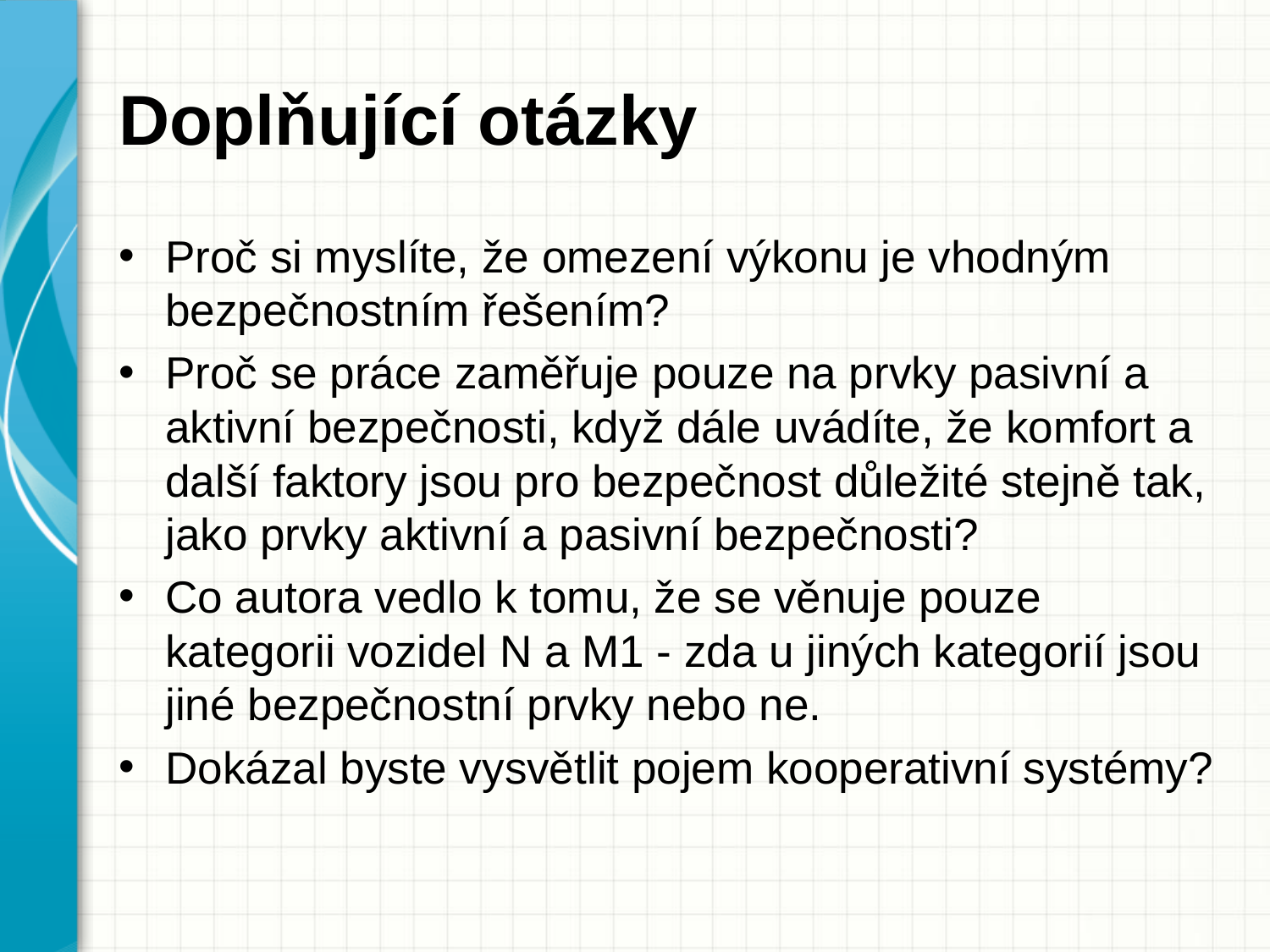

# Doplňující otázky
Proč si myslíte, že omezení výkonu je vhodným bezpečnostním řešením?
Proč se práce zaměřuje pouze na prvky pasivní a aktivní bezpečnosti, když dále uvádíte, že komfort a další faktory jsou pro bezpečnost důležité stejně tak, jako prvky aktivní a pasivní bezpečnosti?
Co autora vedlo k tomu, že se věnuje pouze kategorii vozidel N a M1 - zda u jiných kategorií jsou jiné bezpečnostní prvky nebo ne.
Dokázal byste vysvětlit pojem kooperativní systémy?